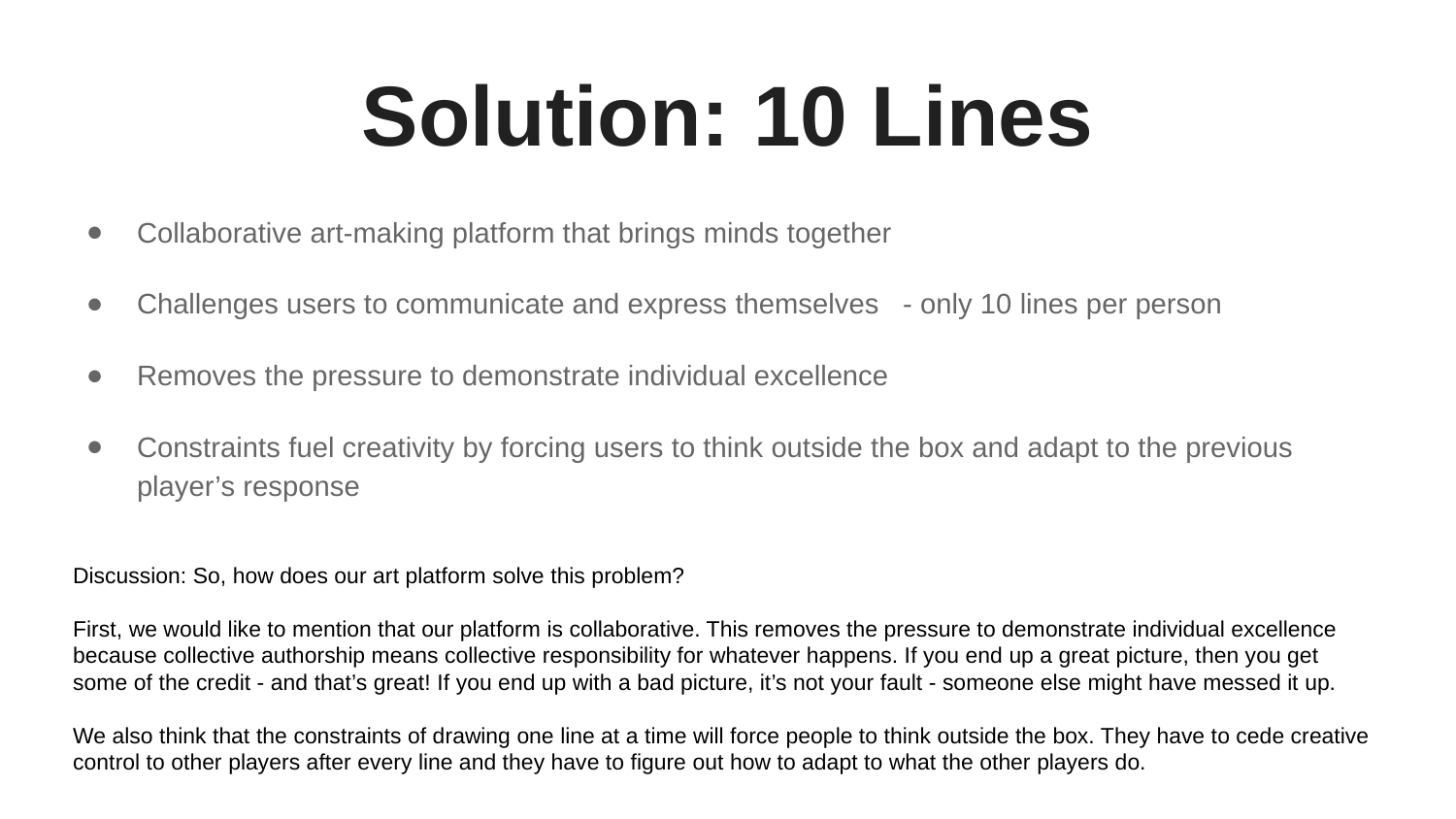

# Solution: 10 Lines
Collaborative art-making platform that brings minds together
Challenges users to communicate and express themselves   - only 10 lines per person
Removes the pressure to demonstrate individual excellence
Constraints fuel creativity by forcing users to think outside the box and adapt to the previous player’s response

Discussion: So, how does our art platform solve this problem?

First, we would like to mention that our platform is collaborative. This removes the pressure to demonstrate individual excellence because collective authorship means collective responsibility for whatever happens. If you end up a great picture, then you get some of the credit - and that’s great! If you end up with a bad picture, it’s not your fault - someone else might have messed it up.

We also think that the constraints of drawing one line at a time will force people to think outside the box. They have to cede creative control to other players after every line and they have to figure out how to adapt to what the other players do.